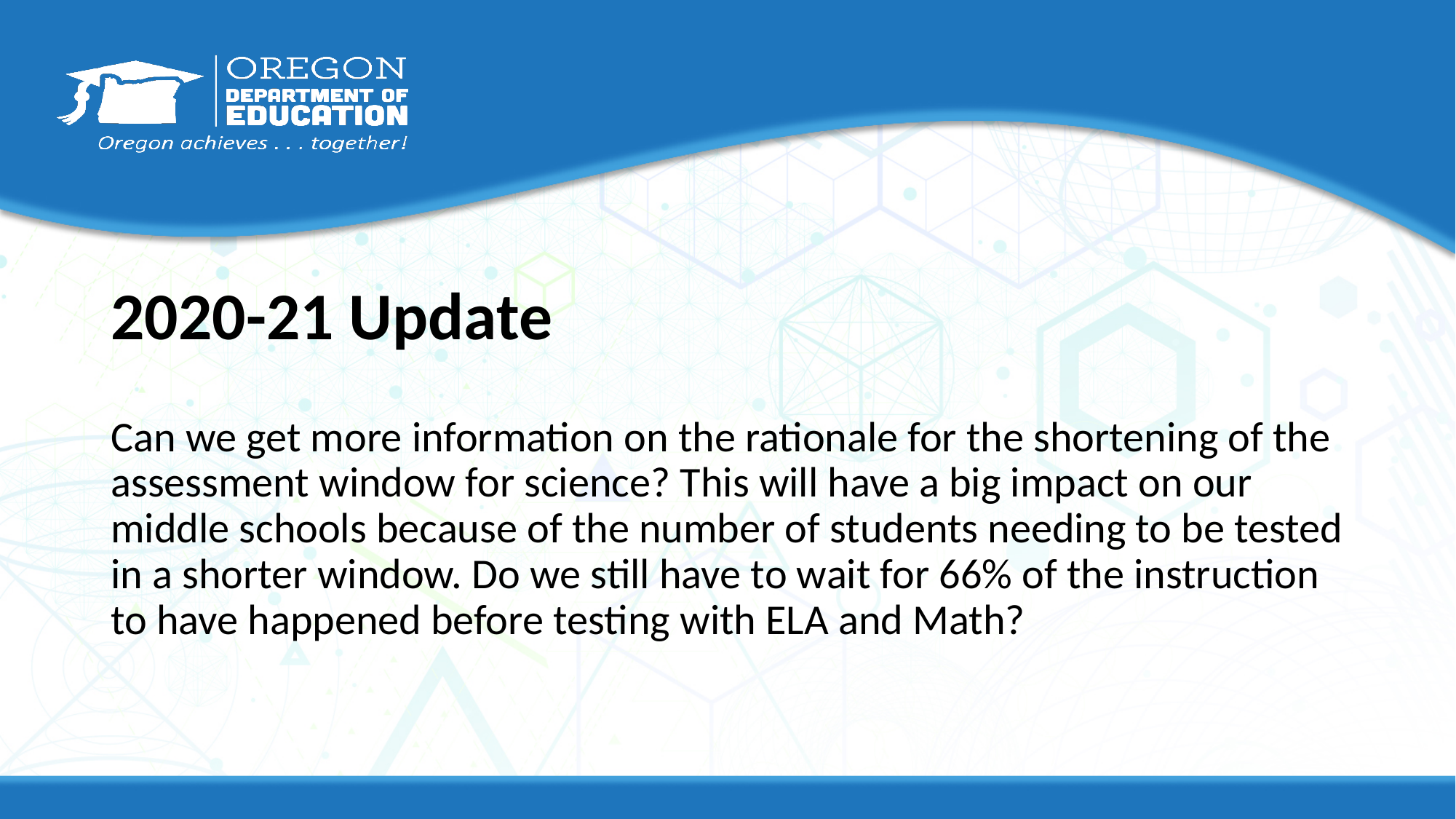

# 2020-21 Update
Can we get more information on the rationale for the shortening of the assessment window for science? This will have a big impact on our middle schools because of the number of students needing to be tested in a shorter window. Do we still have to wait for 66% of the instruction to have happened before testing with ELA and Math?